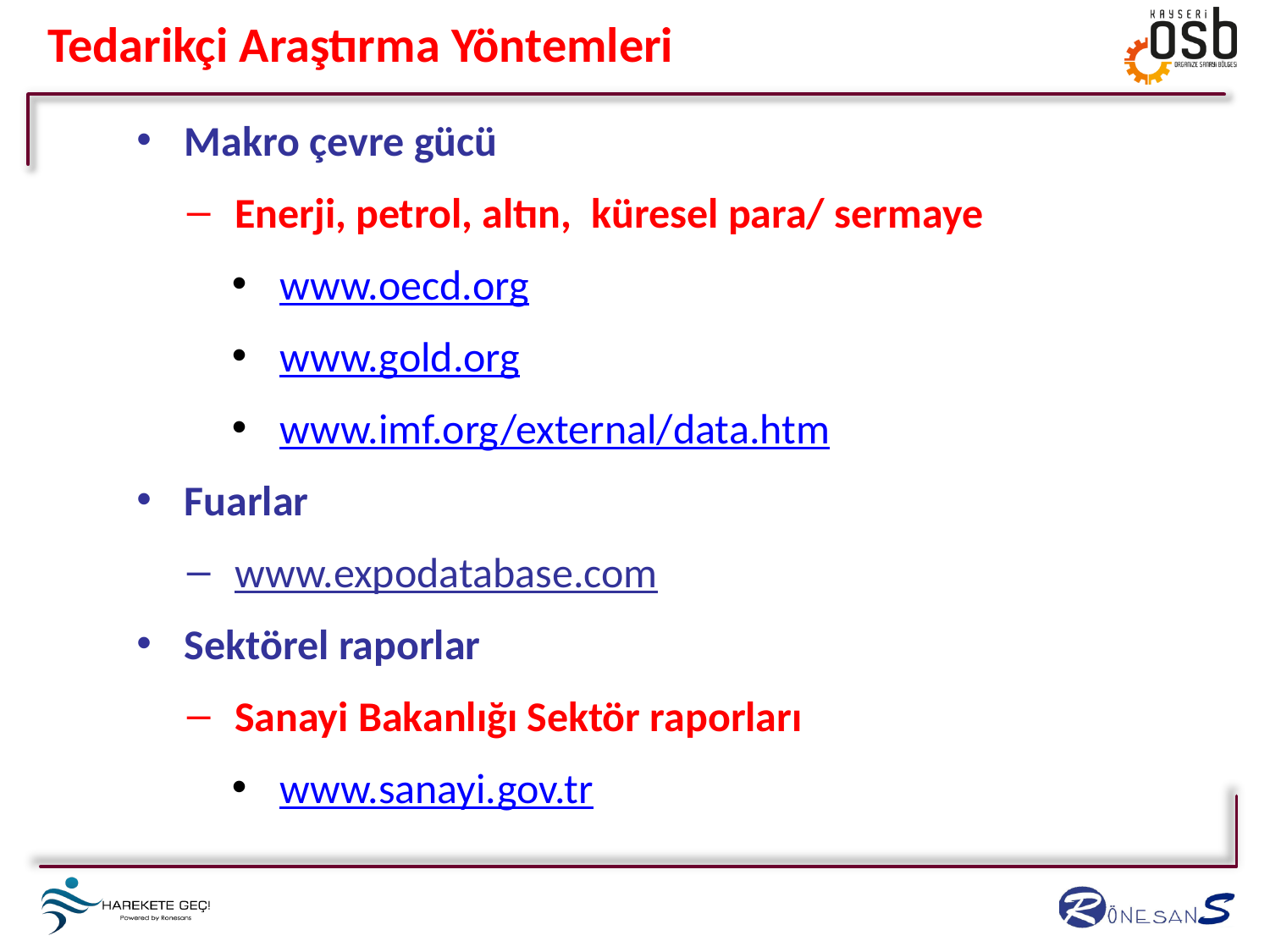

Tedarikçi Araştırma Yöntemleri
Makro çevre gücü
Enerji, petrol, altın,  küresel para/ sermaye
www.oecd.org
www.gold.org
www.imf.org/external/data.htm
Fuarlar
www.expodatabase.com
Sektörel raporlar
Sanayi Bakanlığı Sektör raporları
www.sanayi.gov.tr